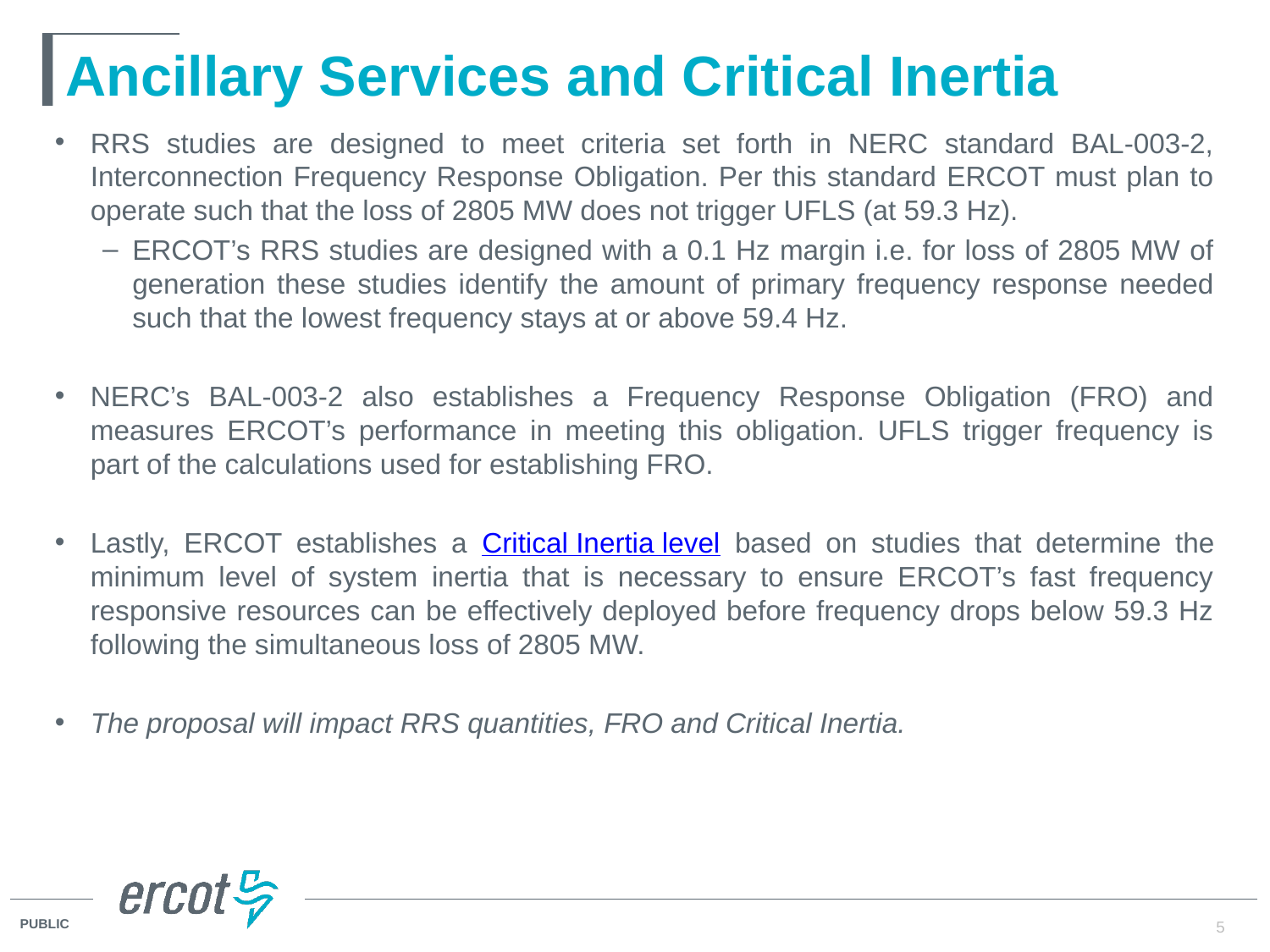

# Ancillary Services and Critical Inertia
RRS studies are designed to meet criteria set forth in NERC standard BAL-003-2, Interconnection Frequency Response Obligation. Per this standard ERCOT must plan to operate such that the loss of 2805 MW does not trigger UFLS (at 59.3 Hz).
ERCOT’s RRS studies are designed with a 0.1 Hz margin i.e. for loss of 2805 MW of generation these studies identify the amount of primary frequency response needed such that the lowest frequency stays at or above 59.4 Hz.

NERC’s BAL-003-2 also establishes a Frequency Response Obligation (FRO) and measures ERCOT’s performance in meeting this obligation. UFLS trigger frequency is part of the calculations used for establishing FRO.

Lastly, ERCOT establishes a Critical Inertia level based on studies that determine the minimum level of system inertia that is necessary to ensure ERCOT’s fast frequency responsive resources can be effectively deployed before frequency drops below 59.3 Hz following the simultaneous loss of 2805 MW.

The proposal will impact RRS quantities, FRO and Critical Inertia.

5